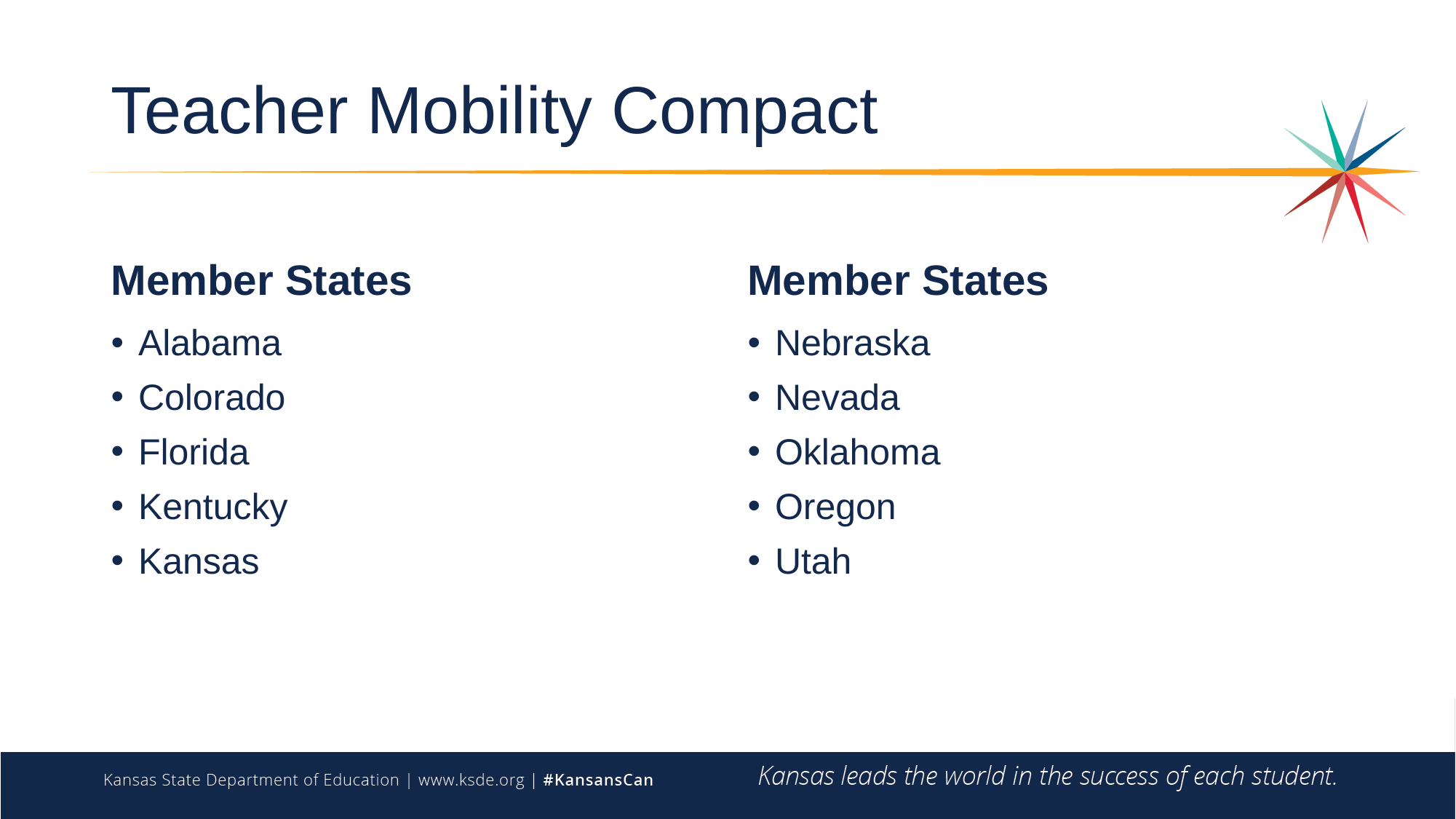

# Teacher Mobility Compact
Member States
Member States
Alabama
Colorado
Florida
Kentucky
Kansas
Nebraska
Nevada
Oklahoma
Oregon
Utah